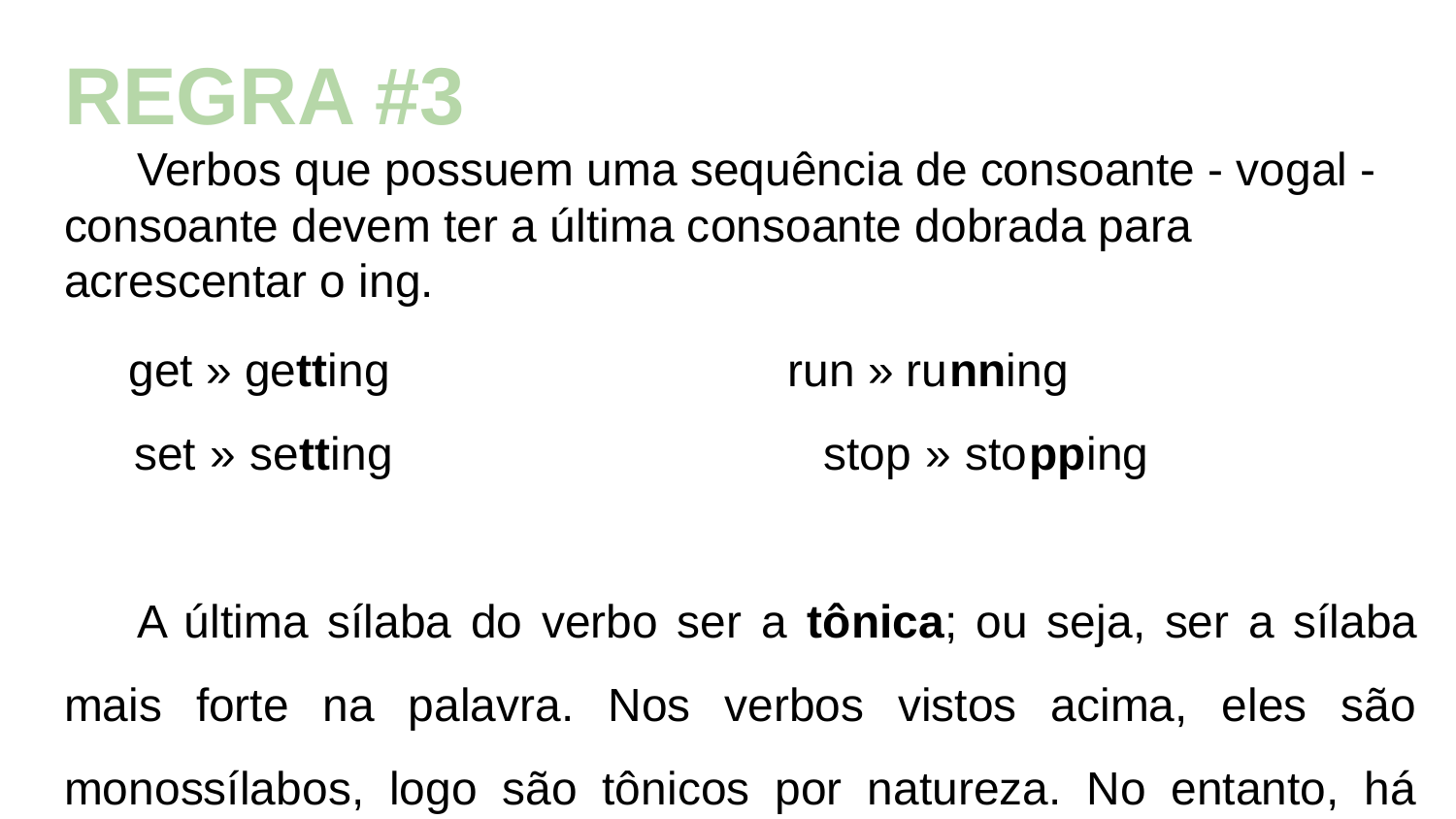

# REGRA #3

Verbos que possuem uma sequência de consoante - vogal - consoante devem ter a última consoante dobrada para acrescentar o ing.
     get » getting                               run » running
     set » setting                               stop » stopping
A última sílaba do verbo ser a tônica; ou seja, ser a sílaba mais forte na palavra. Nos verbos vistos acima, eles são monossílabos, logo são tônicos por natureza. No entanto, há alguns verbos dissílabos como begin (beginning) e prefer (preferring), cuja sílaba tônica é a última (-gin) e (-fer), a última consoante deve ser dobrada ao receber ~ing.